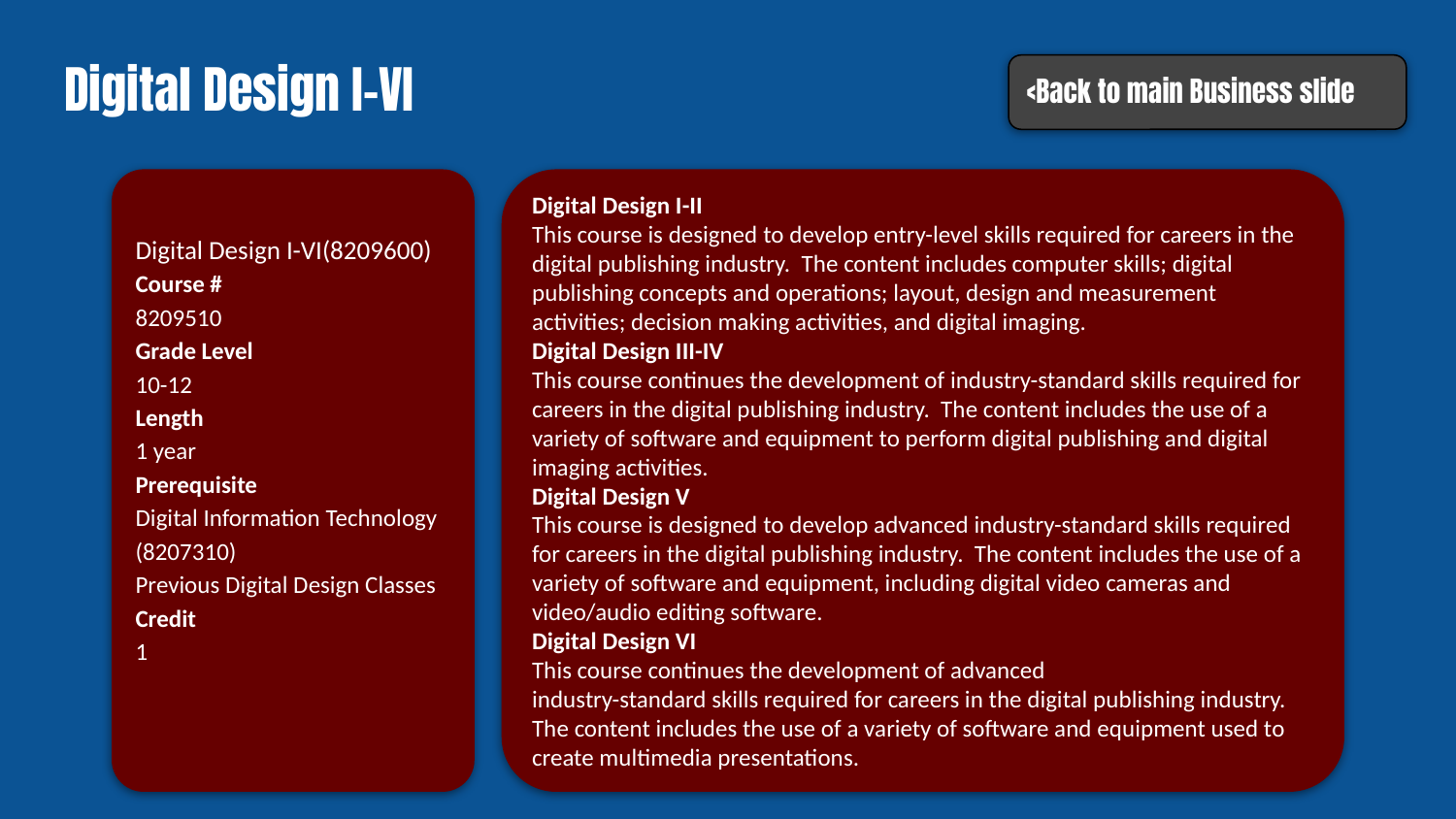

# Digital Design I-VI

<Back to main Business slide
Digital Design I-VI(8209600)
Course #
8209510
Grade Level
10-12
Length
1 year
Prerequisite
Digital Information Technology (8207310)
Previous Digital Design Classes
Credit
1

Digital Design I-II
This course is designed to develop entry-level skills required for careers in the digital publishing industry.  The content includes computer skills; digital publishing concepts and operations; layout, design and measurement activities; decision making activities, and digital imaging.
Digital Design III-IV
This course continues the development of industry-standard skills required for careers in the digital publishing industry.  The content includes the use of a variety of software and equipment to perform digital publishing and digital imaging activities.
Digital Design V
This course is designed to develop advanced industry-standard skills required for careers in the digital publishing industry.  The content includes the use of a variety of software and equipment, including digital video cameras and video/audio editing software.
Digital Design VI
This course continues the development of advanced
industry-standard skills required for careers in the digital publishing industry.  The content includes the use of a variety of software and equipment used to create multimedia presentations.